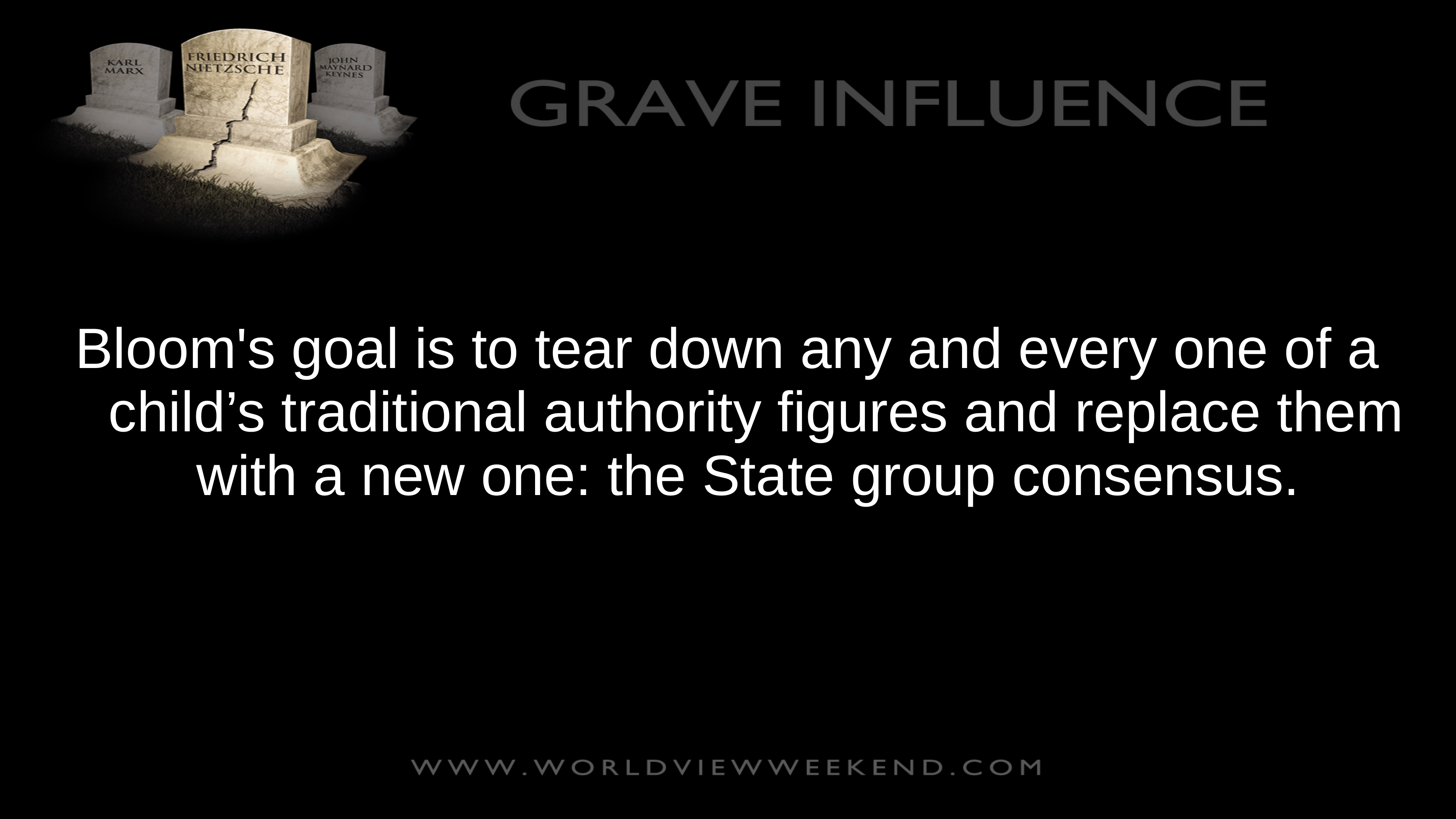

Bloom's goal is to tear down any and every one of a child’s traditional authority figures and replace them with a new one: the State group consensus.